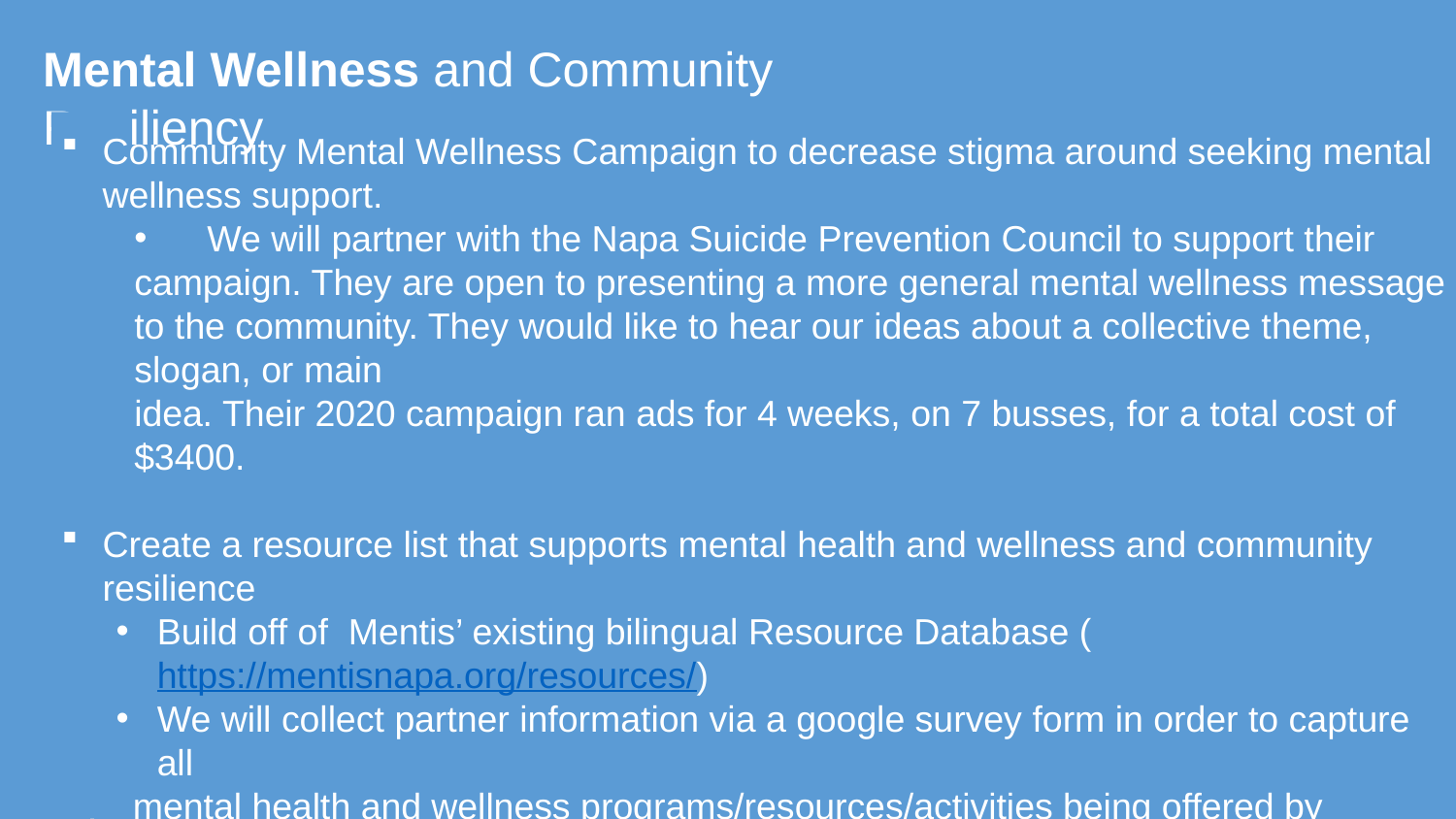

Mental Wellness and Community Resiliency

Community Mental Wellness Campaign to decrease stigma around seeking mental wellness support.
We will partner with the Napa Suicide Prevention Council to support their
campaign. They are open to presenting a more general mental wellness message to the community. They would like to hear our ideas about a collective theme, slogan, or main
idea. Their 2020 campaign ran ads for 4 weeks, on 7 busses, for a total cost of $3400.

Create a resource list that supports mental health and wellness and community resilience
Build off of  Mentis’ existing bilingual Resource Database (https://mentisnapa.org/resources/)
We will collect partner information via a google survey form in order to capture all
       mental health and wellness programs/resources/activities being offered by community
       partners and other organizations.
We will use data from the Language Inclusion group to identify more ways to share the
      resource page.